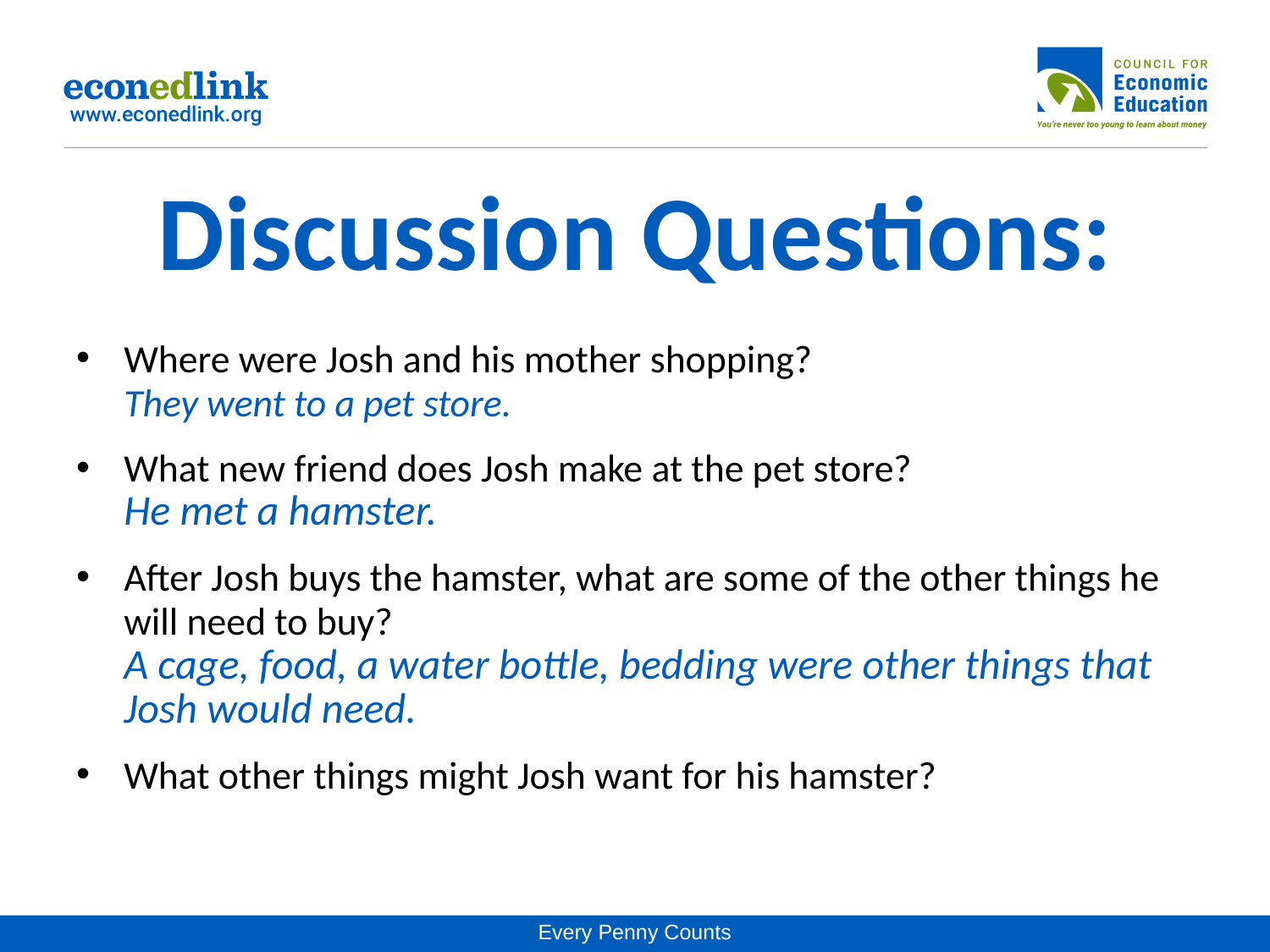

# Discussion Questions:
Where were Josh and his mother shopping?
They went to a pet store.
What new friend does Josh make at the pet store?
He met a hamster.
After Josh buys the hamster, what are some of the other things he will need to buy?
A cage, food, a water bottle, bedding were other things that Josh would need.
What other things might Josh want for his hamster?